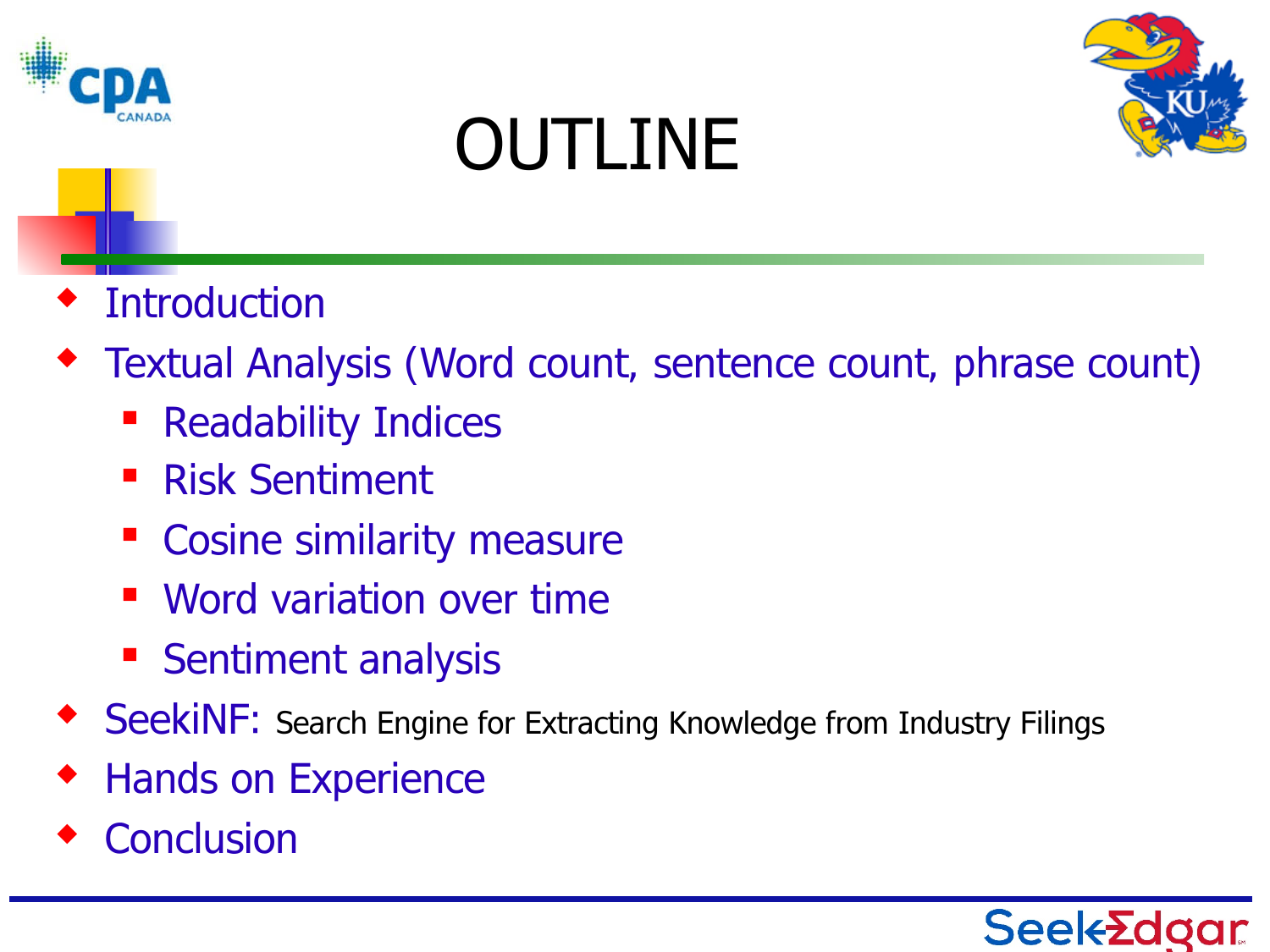

# OUTLINE
Introduction
Textual Analysis (Word count, sentence count, phrase count)
Readability Indices
Risk Sentiment
Cosine similarity measure
Word variation over time
Sentiment analysis
SeekiNF: Search Engine for Extracting Knowledge from Industry Filings
Hands on Experience
Conclusion